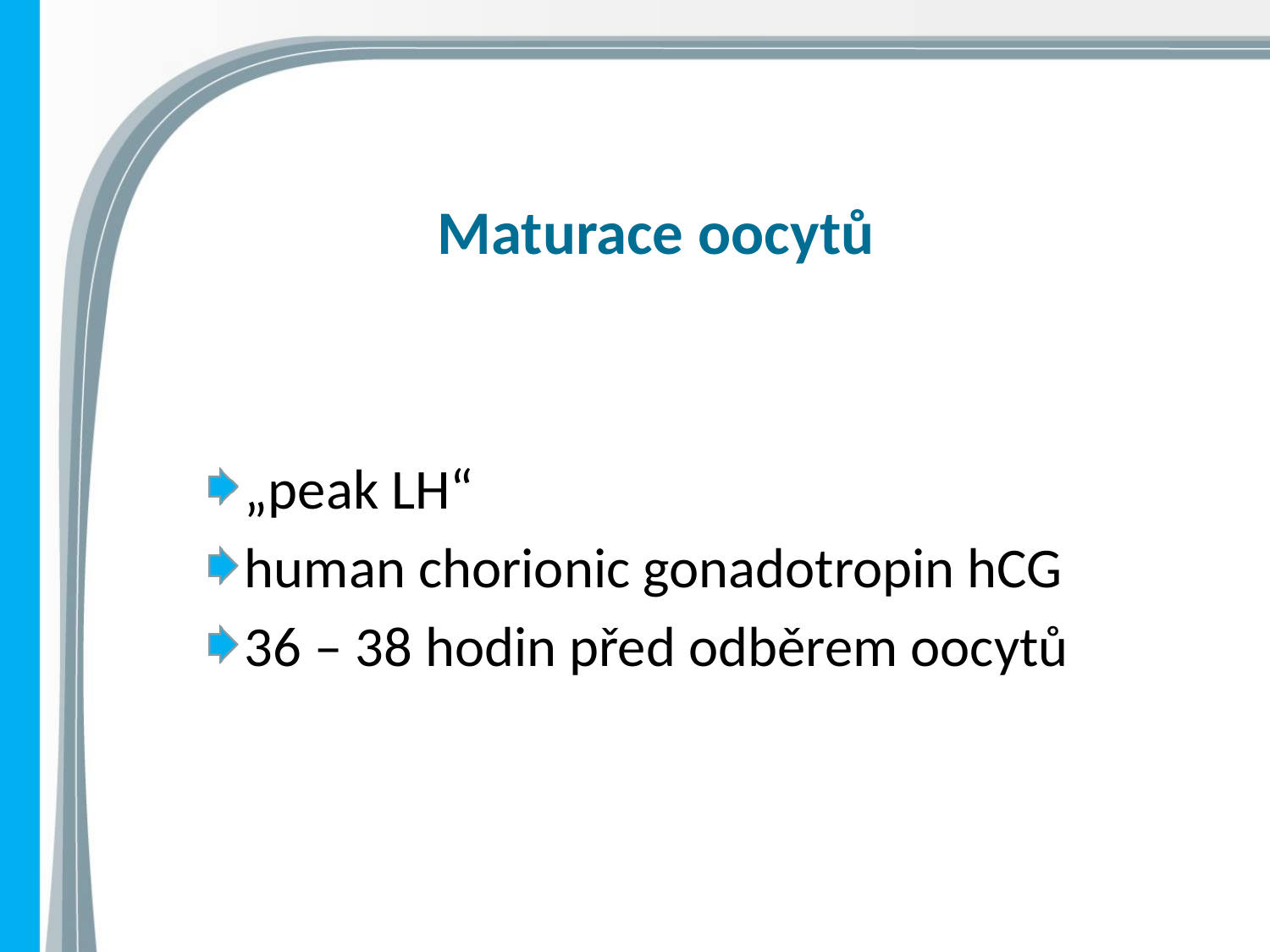

# Maturace oocytů
„peak LH“
human chorionic gonadotropin hCG
36 – 38 hodin před odběrem oocytů